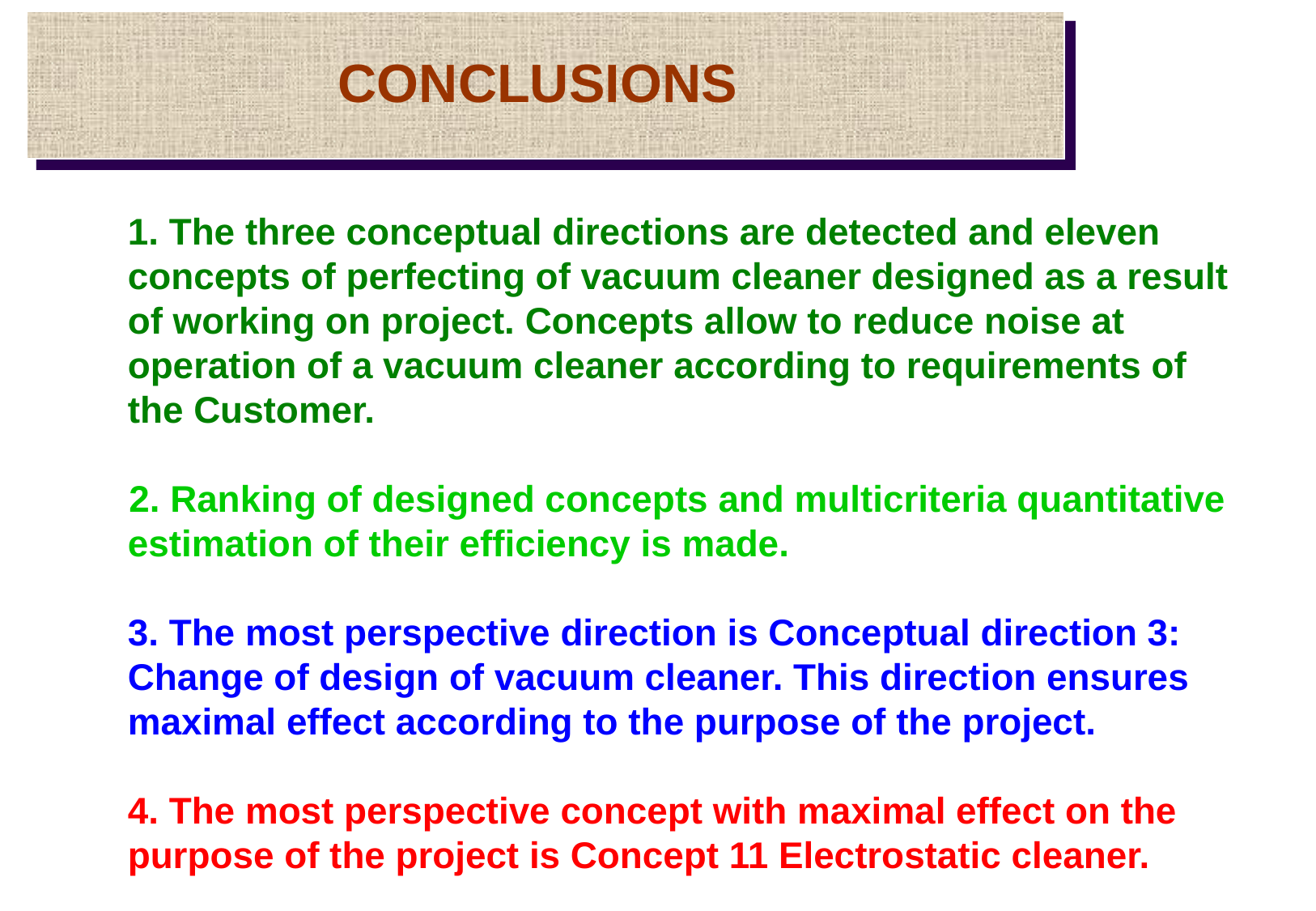

CONCLUSIONS
	1. The three conceptual directions are detected and eleven concepts of perfecting of vacuum cleaner designed as a result of working on project. Concepts allow to reduce noise at operation of a vacuum cleaner according to requirements of the Customer.

      2. Ranking of designed concepts and multicriteria quantitative estimation of their efficiency is made.

	3. The most perspective direction is Conceptual direction 3: Change of design of vacuum cleaner. This direction ensures maximal effect according to the purpose of the project.

	4. The most perspective concept with maximal effect on the purpose of the project is Concept 11 Electrostatic cleaner.